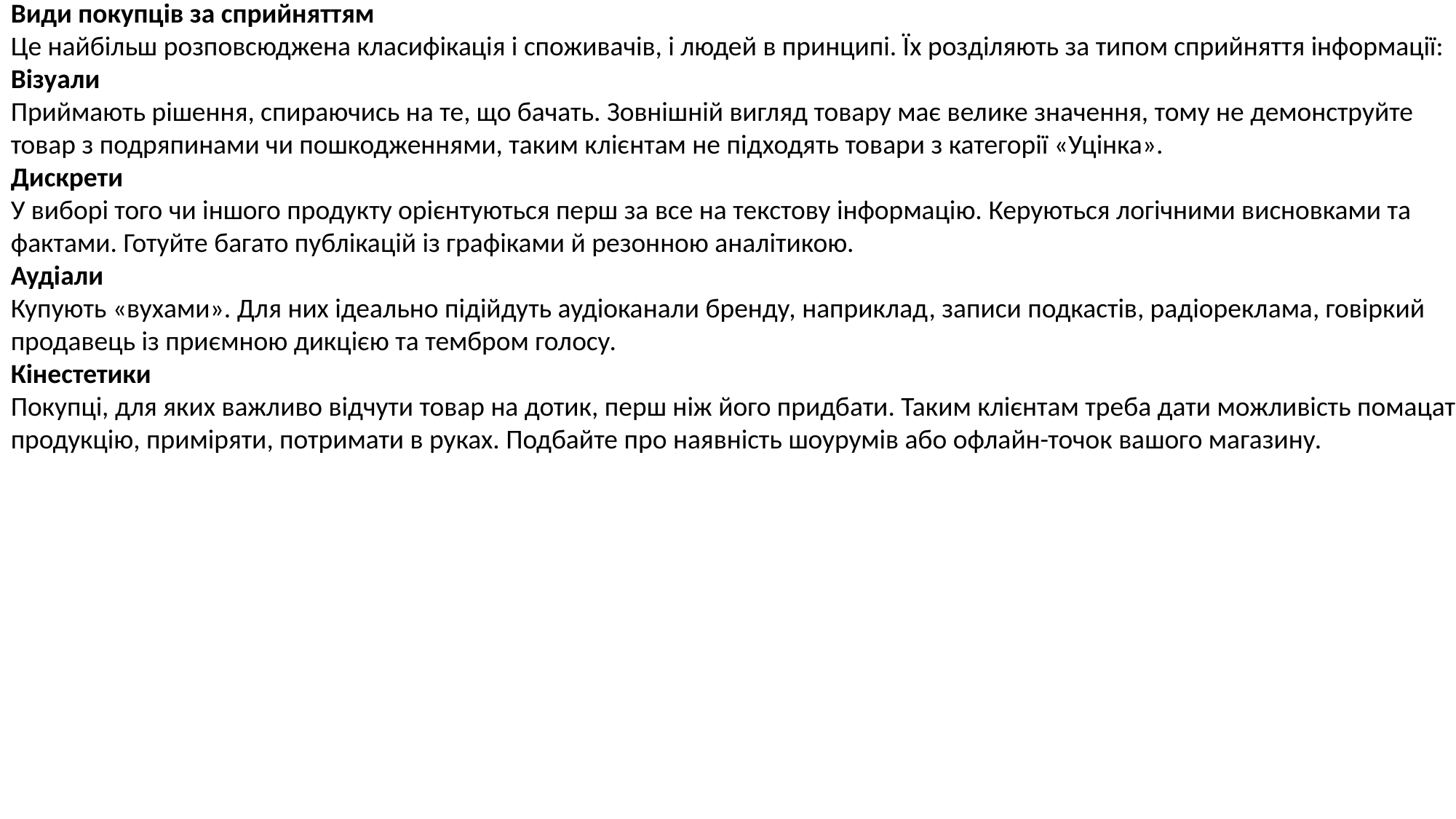

Види покупців за сприйняттям
Це найбільш розповсюджена класифікація і споживачів, і людей в принципі. Їх розділяють за типом сприйняття інформації:
Візуали
Приймають рішення, спираючись на те, що бачать. Зовнішній вигляд товару має велике значення, тому не демонструйте товар з подряпинами чи пошкодженнями, таким клієнтам не підходять товари з категорії «Уцінка».
Дискрети
У виборі того чи іншого продукту орієнтуються перш за все на текстову інформацію. Керуються логічними висновками та фактами. Готуйте багато публікацій із графіками й резонною аналітикою.
Аудіали
Купують «вухами». Для них ідеально підійдуть аудіоканали бренду, наприклад, записи подкастів, радіореклама, говіркий продавець із приємною дикцією та тембром голосу.
Кінестетики
Покупці, для яких важливо відчути товар на дотик, перш ніж його придбати. Таким клієнтам треба дати можливість помацати продукцію, приміряти, потримати в руках. Подбайте про наявність шоурумів або офлайн-точок вашого магазину.